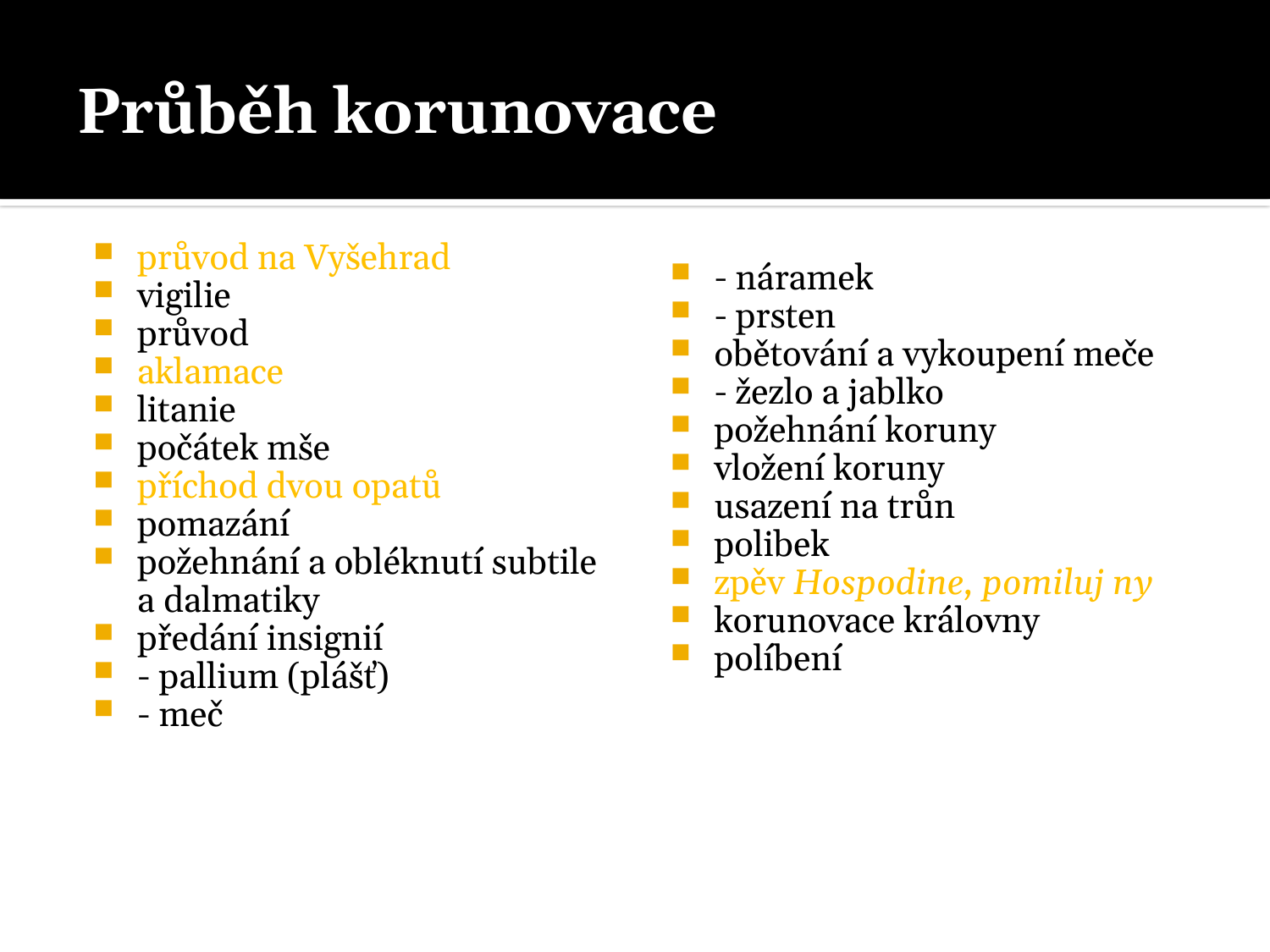

Arcibiskup potom takto osloví lid: Chcete se podřídit takovému knížeti a správci, chcete pevnou vírou činit jeho královskou moc stálou, chcete poslouchat jeho příkazy, podle slov apoštola: "Každý nechť je podřízen vyšší moci neboli králi jako svrchovanému vládci"?
Duchovní i lid, rozestavěni kolem, jednomyslně pronesou: Rádi! Rádi! Rádi!
Korunovační řád Karla IV.
Veškeré shromáždění kleriků projeví radost nad takovým vládcem a vysokým hlasem zazpívá zvučný hymnus: Te deum laudamus
Obecný lid bude zpívat: Hospodine, pomiluj ny.
Korunovační řád Karla IV.
# Průběh korunovace
průvod na Vyšehrad
vigilie
průvod do katedrály
aklamace
litanie
počátek mše
příchod dvou opatů
pomazání
požehnání a obléknutí subtile a dalmatiky
předání insignií
- pallium (plášť)
- meč
- náramek
- prsten
obětování a vykoupení meče
- žezlo a jablko
požehnání koruny
vložení koruny
usazení na trůn
polibek míru
zpěv Hospodine, pomiluj ny
korunovace královny
políbení evangelia a přijímání podobojí na závěr mše